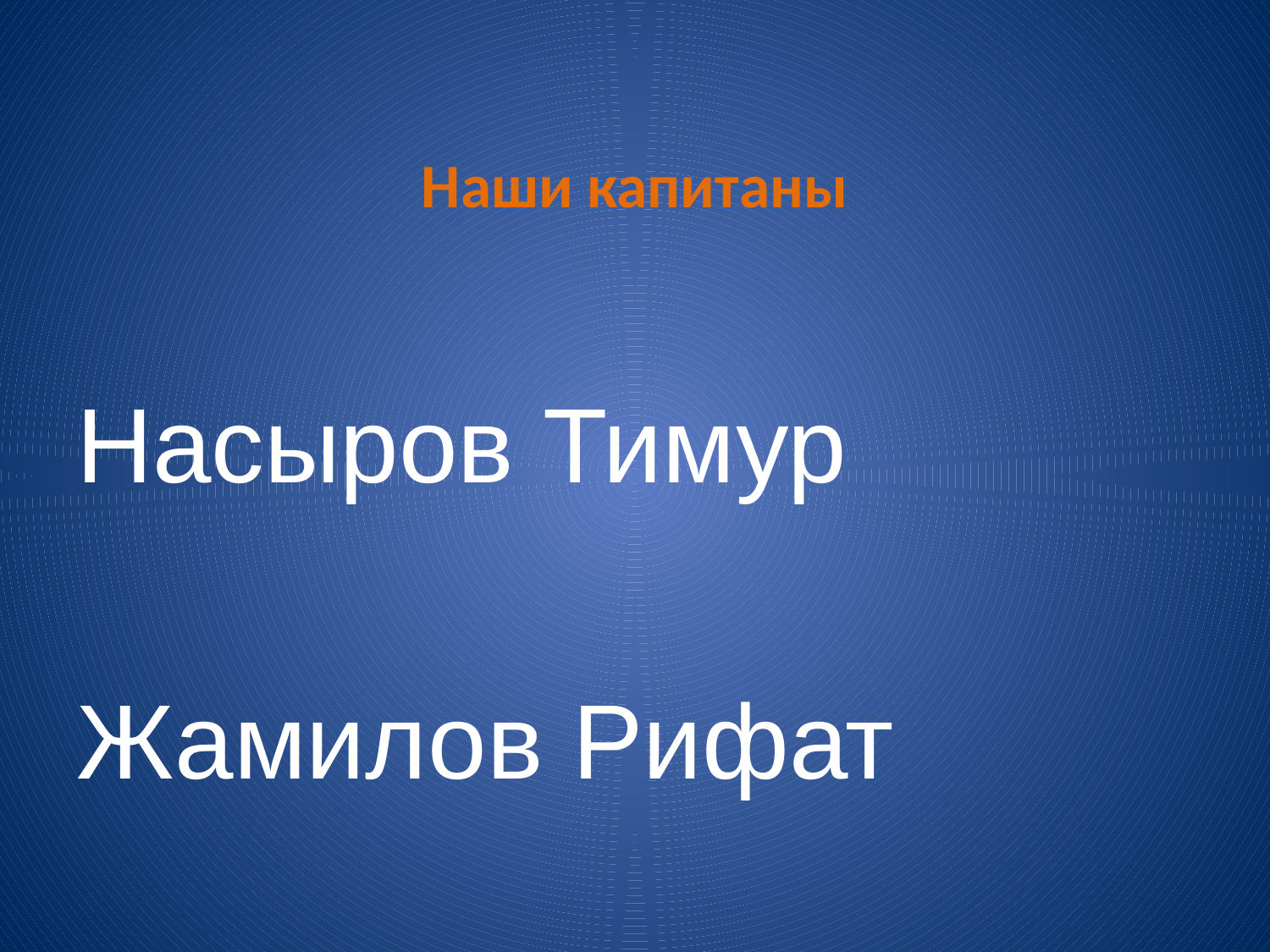

# Наши капитаны

Насыров Тимур

Жамилов Рифат